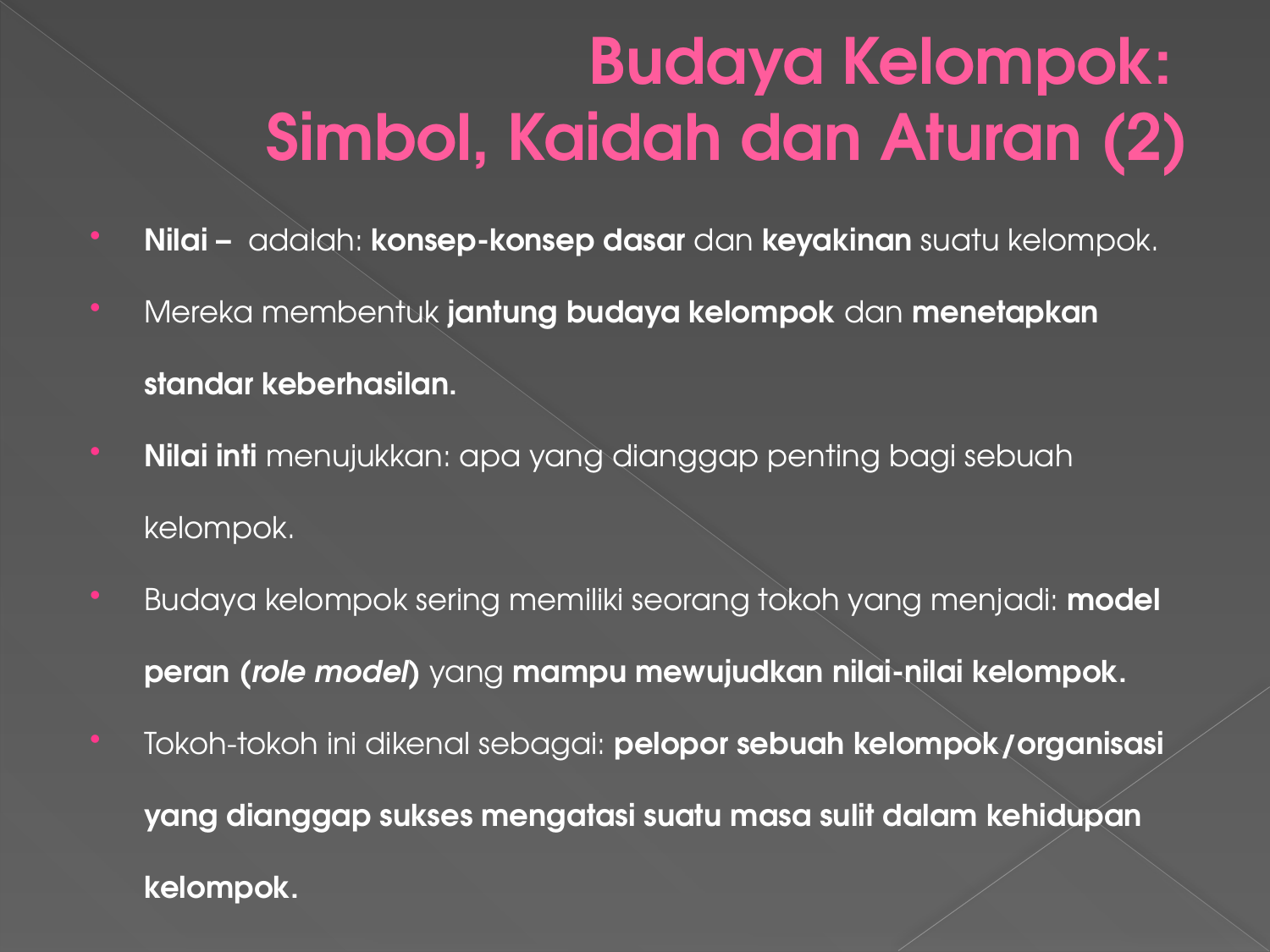

# Budaya Kelompok: Simbol, Kaidah dan Aturan (2)
Nilai –  adalah: konsep-konsep dasar dan keyakinan suatu kelompok.
Mereka membentuk jantung budaya kelompok dan menetapkan standar keberhasilan.
Nilai inti menujukkan: apa yang dianggap penting bagi sebuah kelompok.
Budaya kelompok sering memiliki seorang tokoh yang menjadi: model peran (role model) yang mampu mewujudkan nilai-nilai kelompok.
Tokoh-tokoh ini dikenal sebagai: pelopor sebuah kelompok/organisasi yang dianggap sukses mengatasi suatu masa sulit dalam kehidupan kelompok.